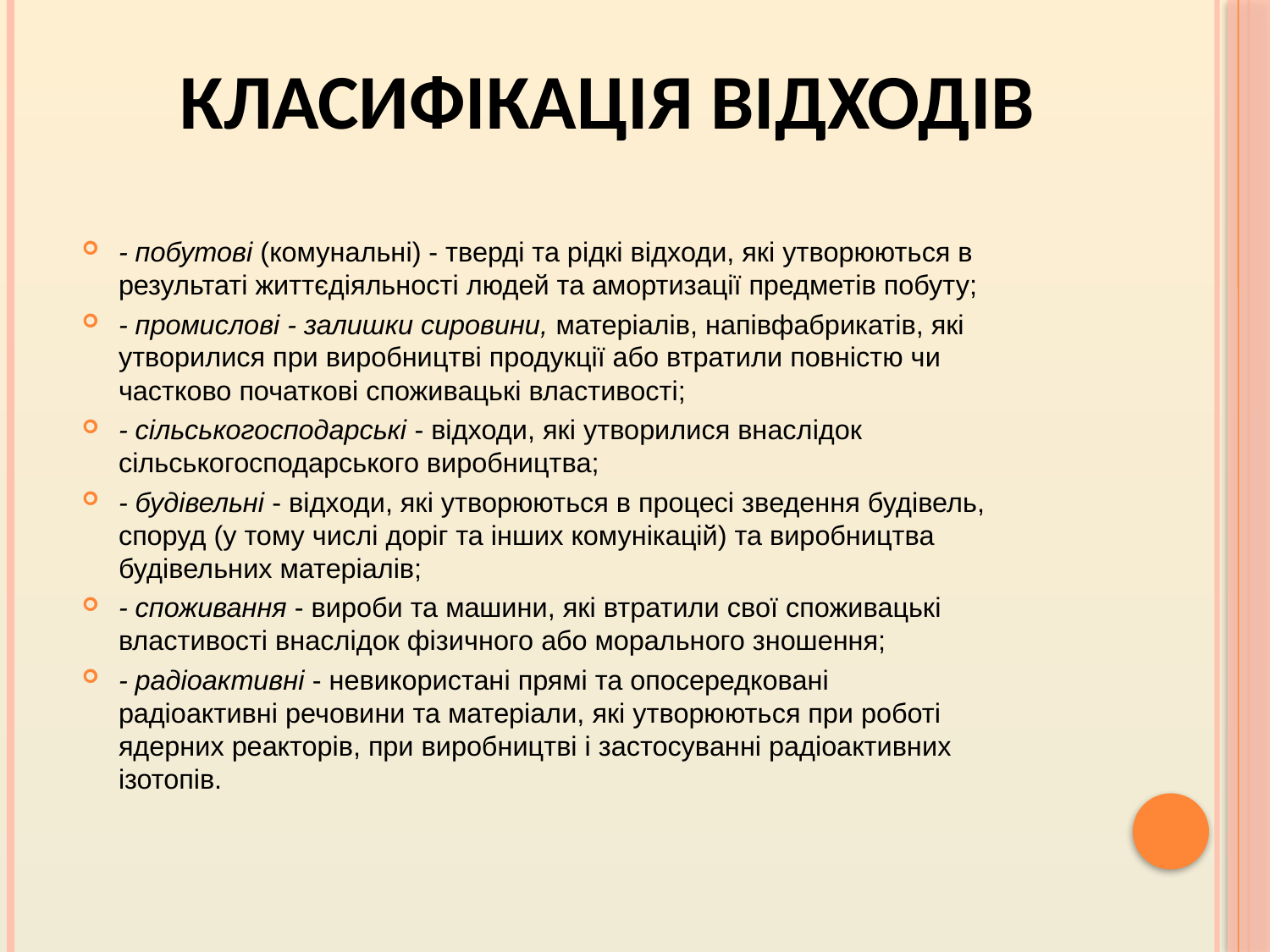

# Класифікація відходів
- побутові (комунальні) - тверді та рідкі відходи, які утворюються в результаті життєдіяльності людей та амортизації предметів побуту;
- промислові - залишки сировини, матеріалів, напівфабрикатів, які утворилися при виробництві продукції або втратили повністю чи частково початкові споживацькі властивості;
- сільськогосподарські - відходи, які утворилися внаслідок сільськогосподарського виробництва;
- будівельні - відходи, які утворюються в процесі зведення будівель, споруд (у тому числі доріг та інших комунікацій) та виробництва будівельних матеріалів;
- споживання - вироби та машини, які втратили свої споживацькі властивості внаслідок фізичного або морального зношення;
- радіоактивні - невикористані прямі та опосередковані радіоактивні речовини та матеріали, які утворюються при роботі ядерних реакторів, при виробництві і застосуванні радіоактивних ізотопів.